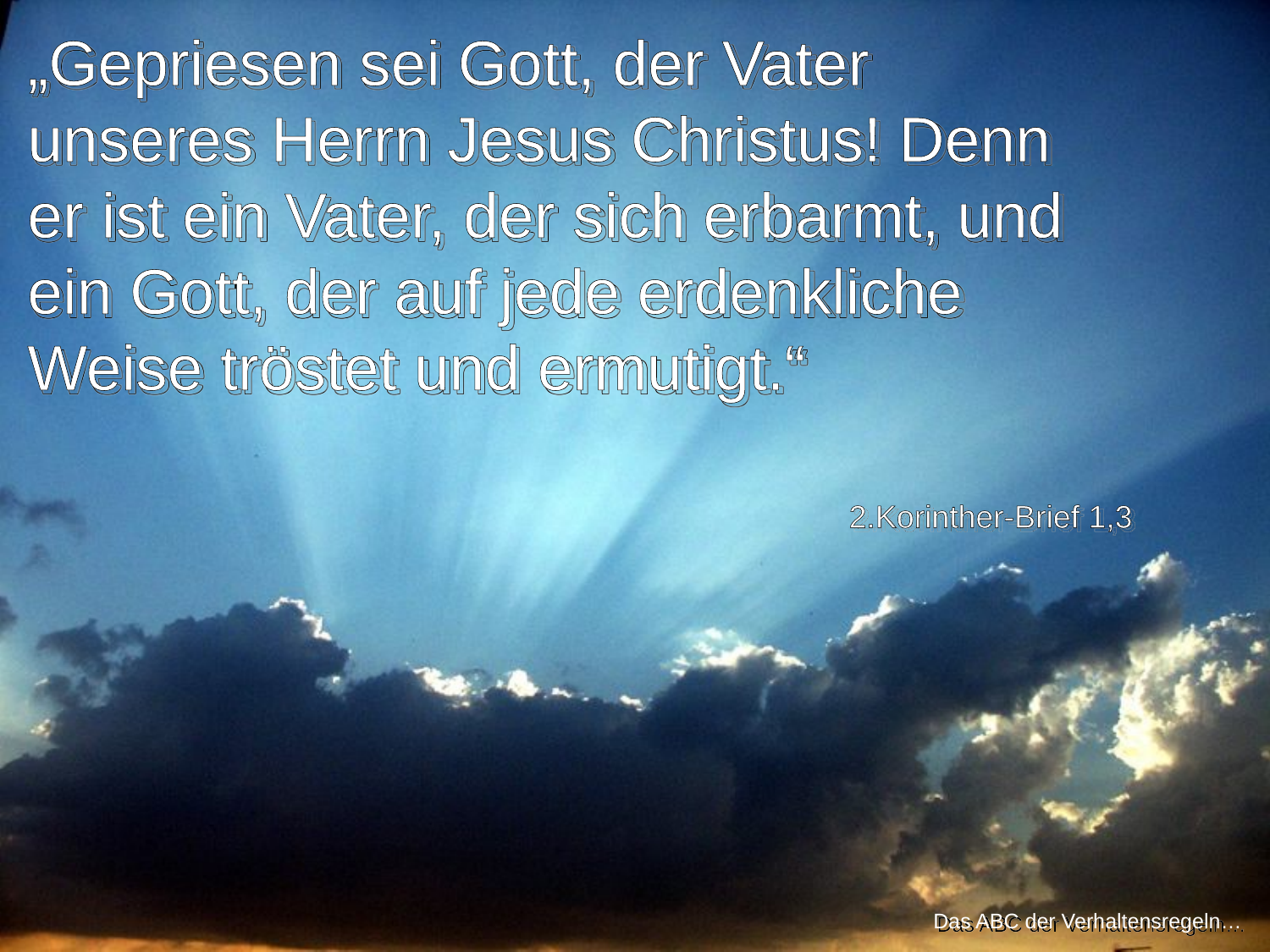

„Gepriesen sei Gott, der Vater unseres Herrn Jesus Christus! Denn er ist ein Vater, der sich erbarmt, und ein Gott, der auf jede erdenkliche Weise tröstet und ermutigt.“
2.Korinther-Brief 1,3
Das ABC der Verhaltensregeln…